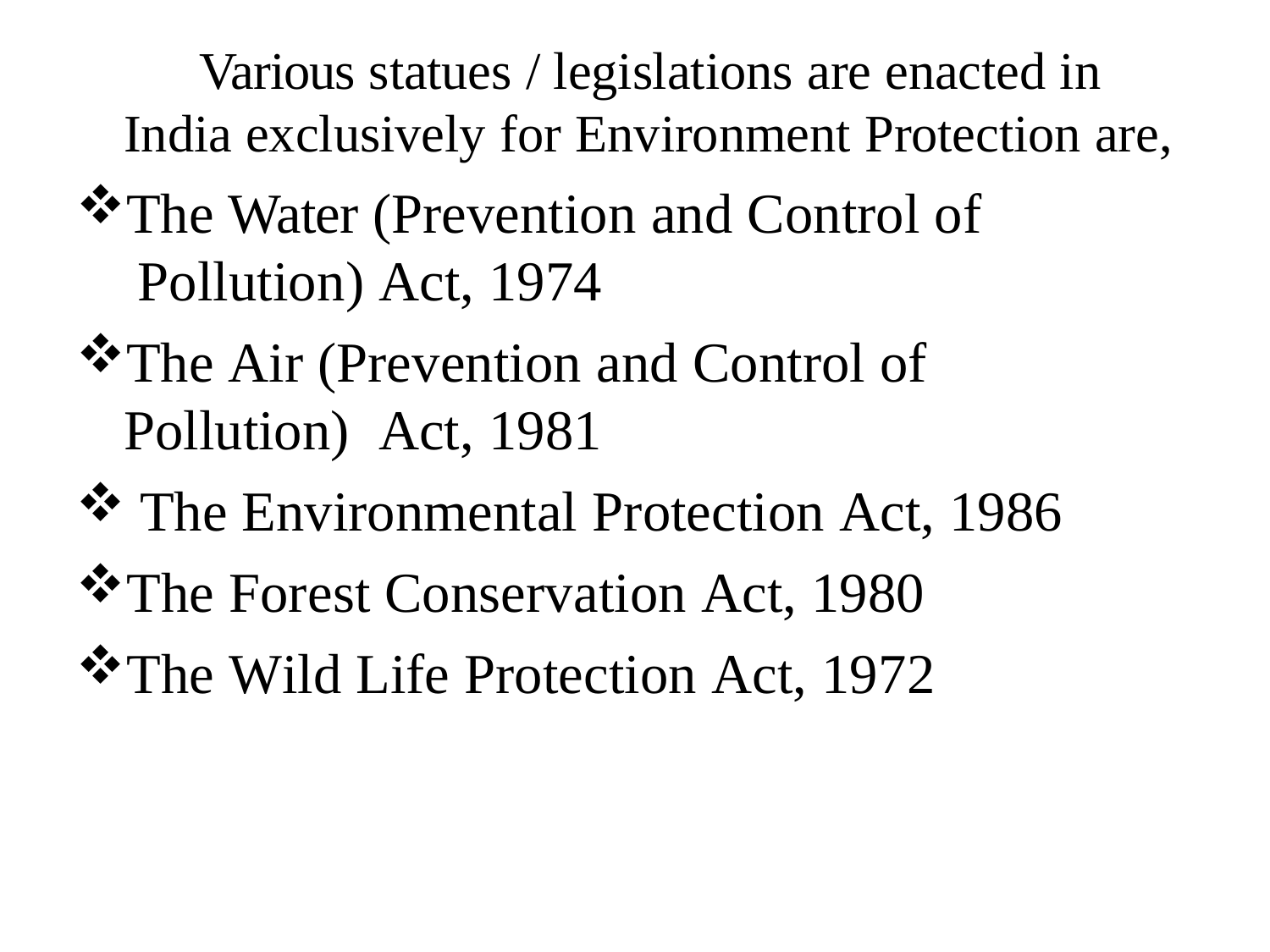

Various statues / legislations are enacted in  India exclusively for Environment Protection are,
The Water (Prevention and Control of  Pollution) Act, 1974
The Air (Prevention and Control of Pollution)  Act, 1981
The Environmental Protection Act, 1986
The Forest Conservation Act, 1980
The Wild Life Protection Act, 1972